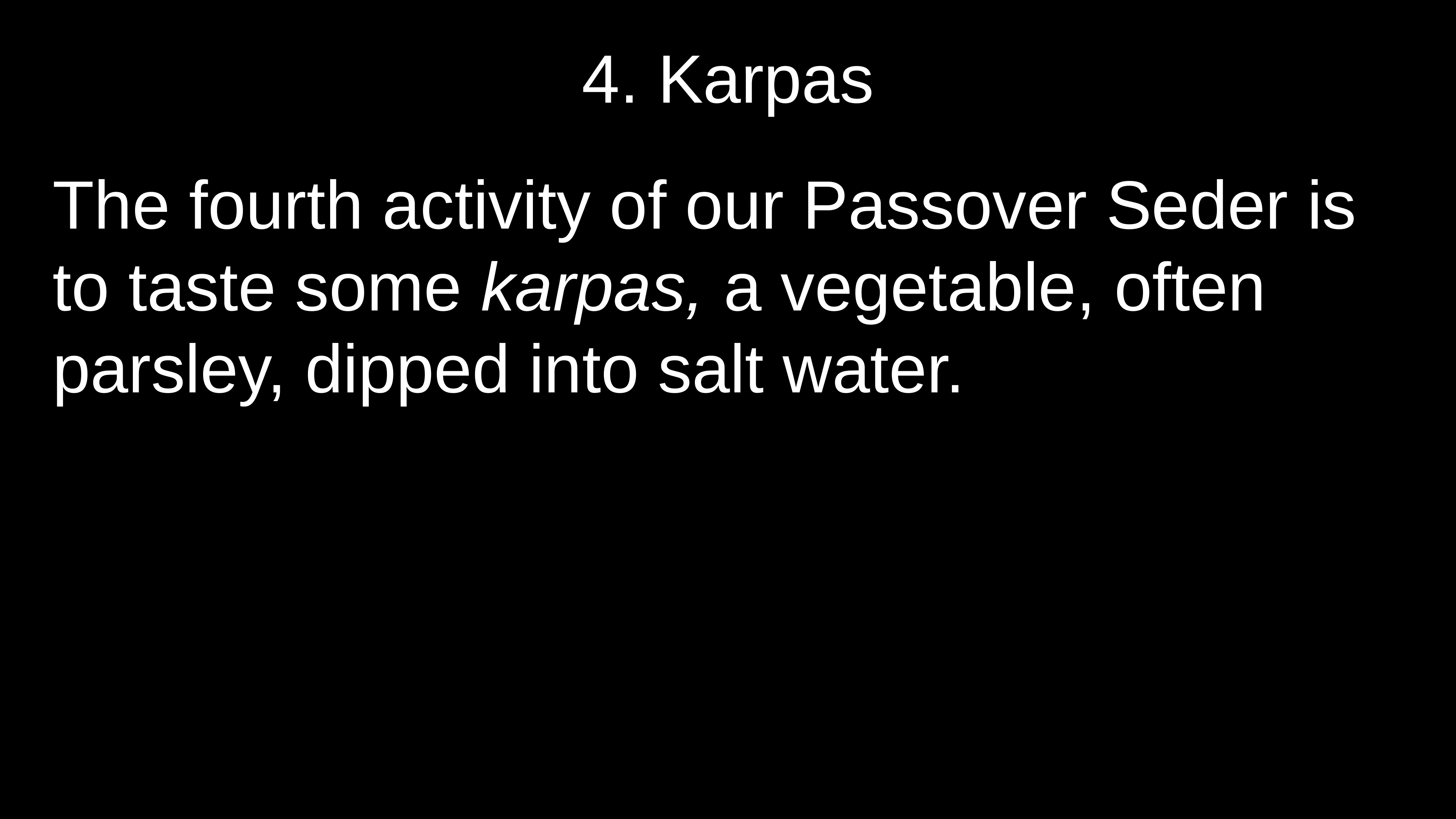

4. Karpas
The fourth activity of our Passover Seder is to taste some karpas, a vegetable, often parsley, dipped into salt water.